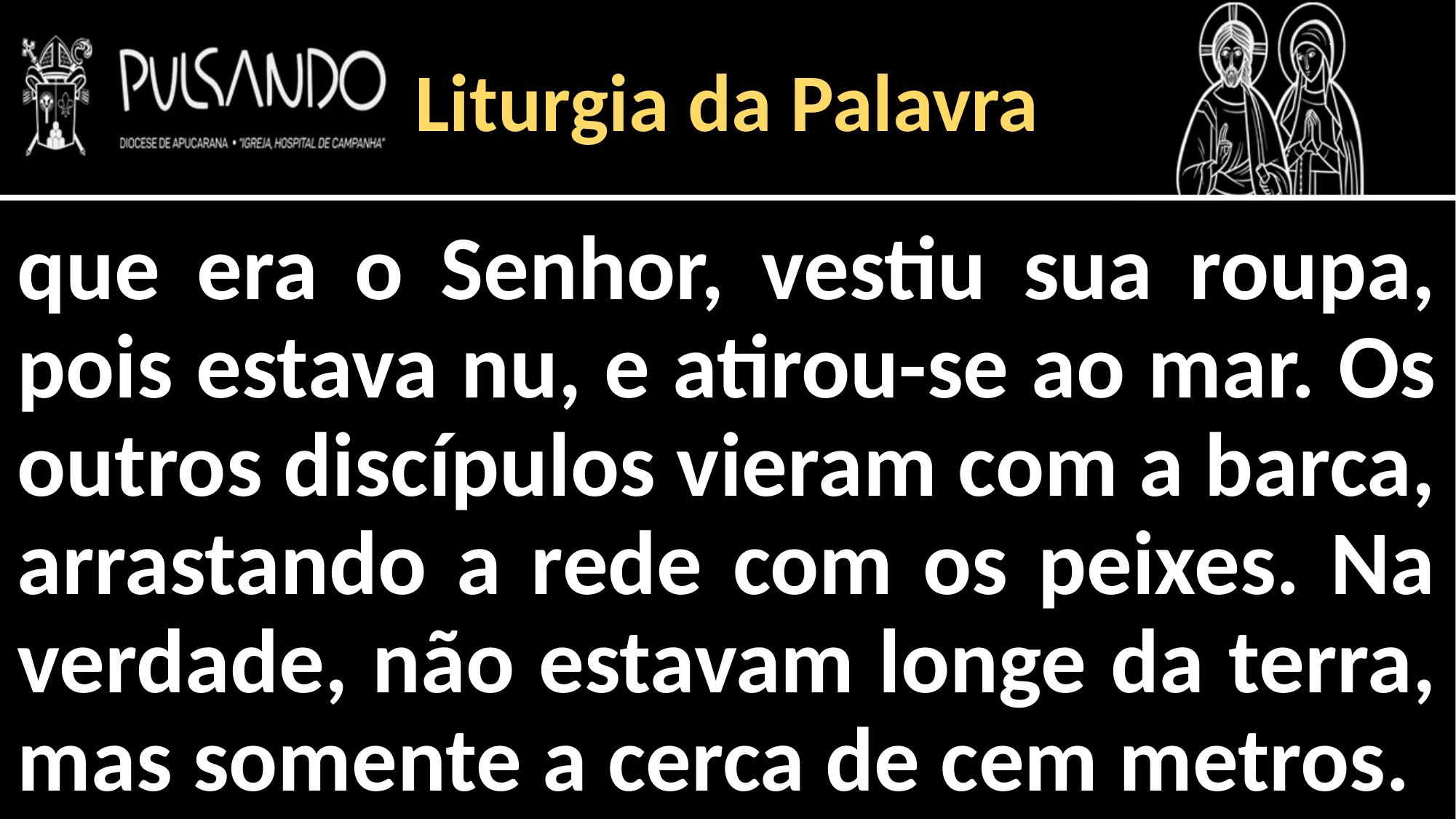

Liturgia da Palavra
que era o Senhor, vestiu sua roupa, pois estava nu, e atirou-se ao mar. Os outros discípulos vieram com a barca, arrastando a rede com os peixes. Na verdade, não estavam longe da terra, mas somente a cerca de cem metros.